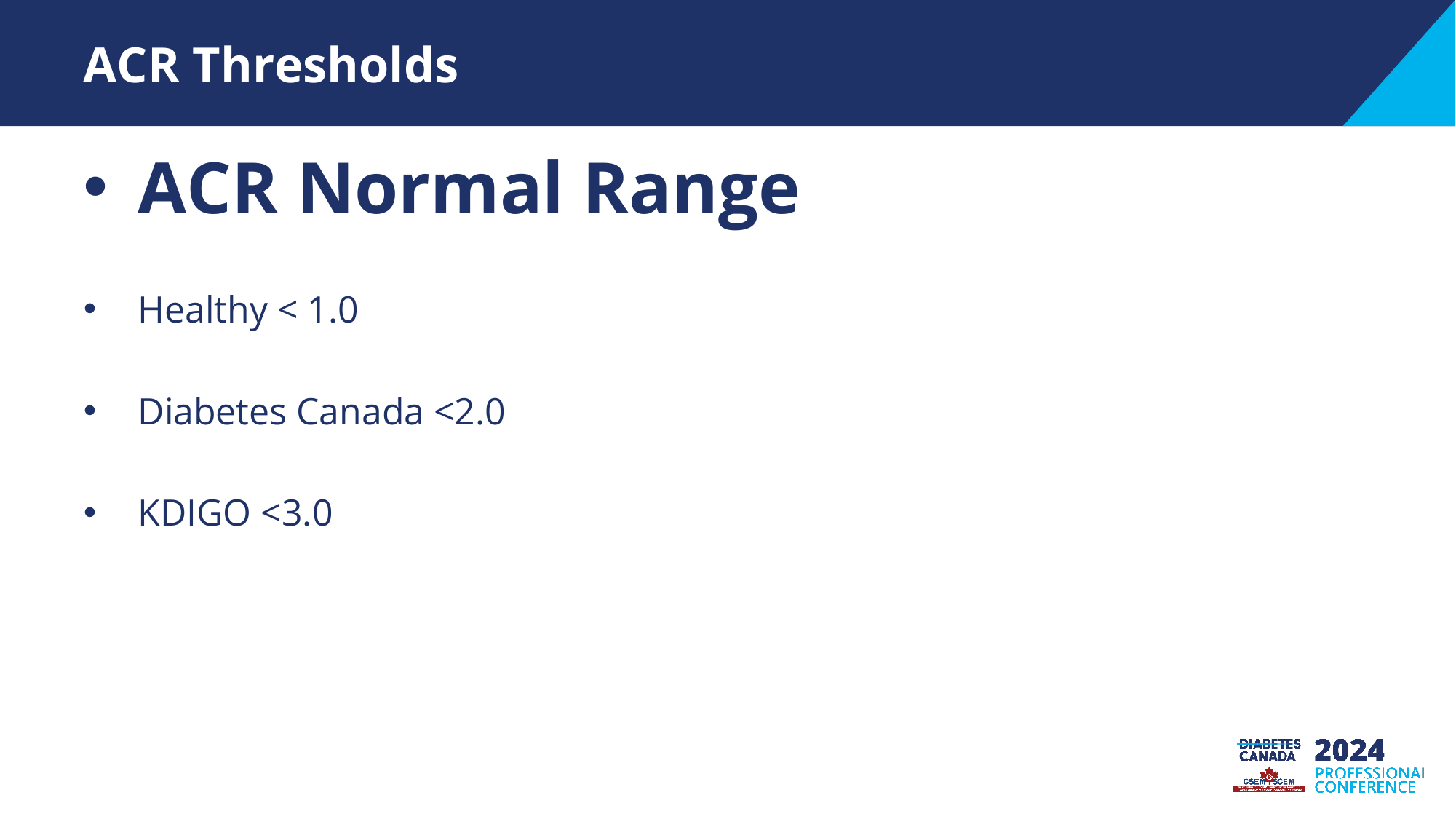

# ACR Thresholds
ACR Normal Range

Healthy < 1.0

Diabetes Canada <2.0

KDIGO <3.0